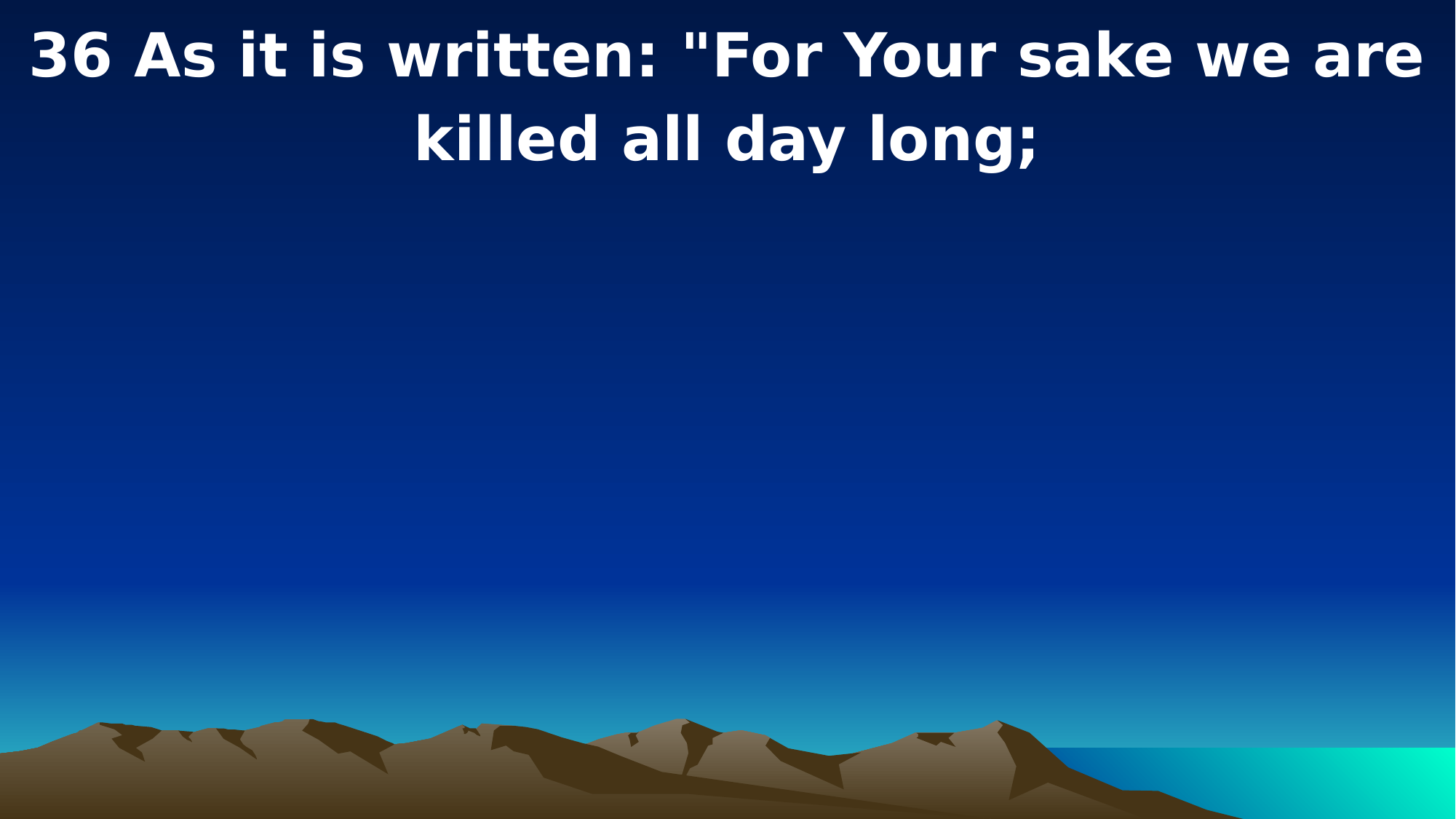

36 As it is written: "For Your sake we are killed all day long;